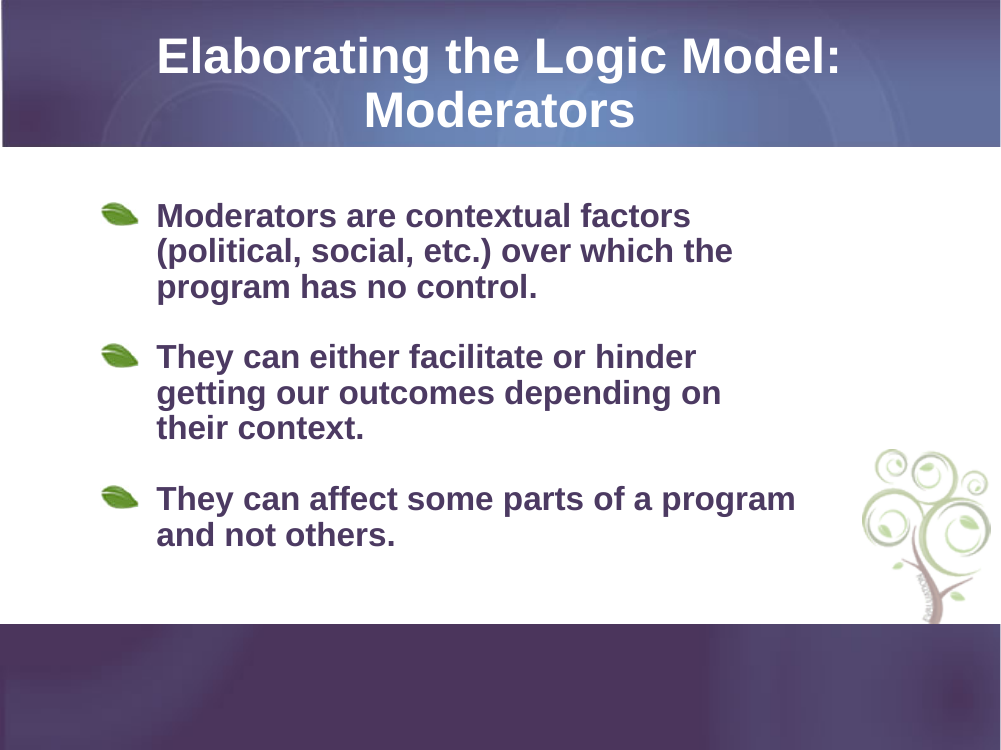

Elaborating the Logic Model:
Moderators
Moderators are contextual factors (political, social, etc.) over which the program has no control.

They can either facilitate or hinder getting our outcomes depending on  their context.

They can affect some parts of a program and not others.